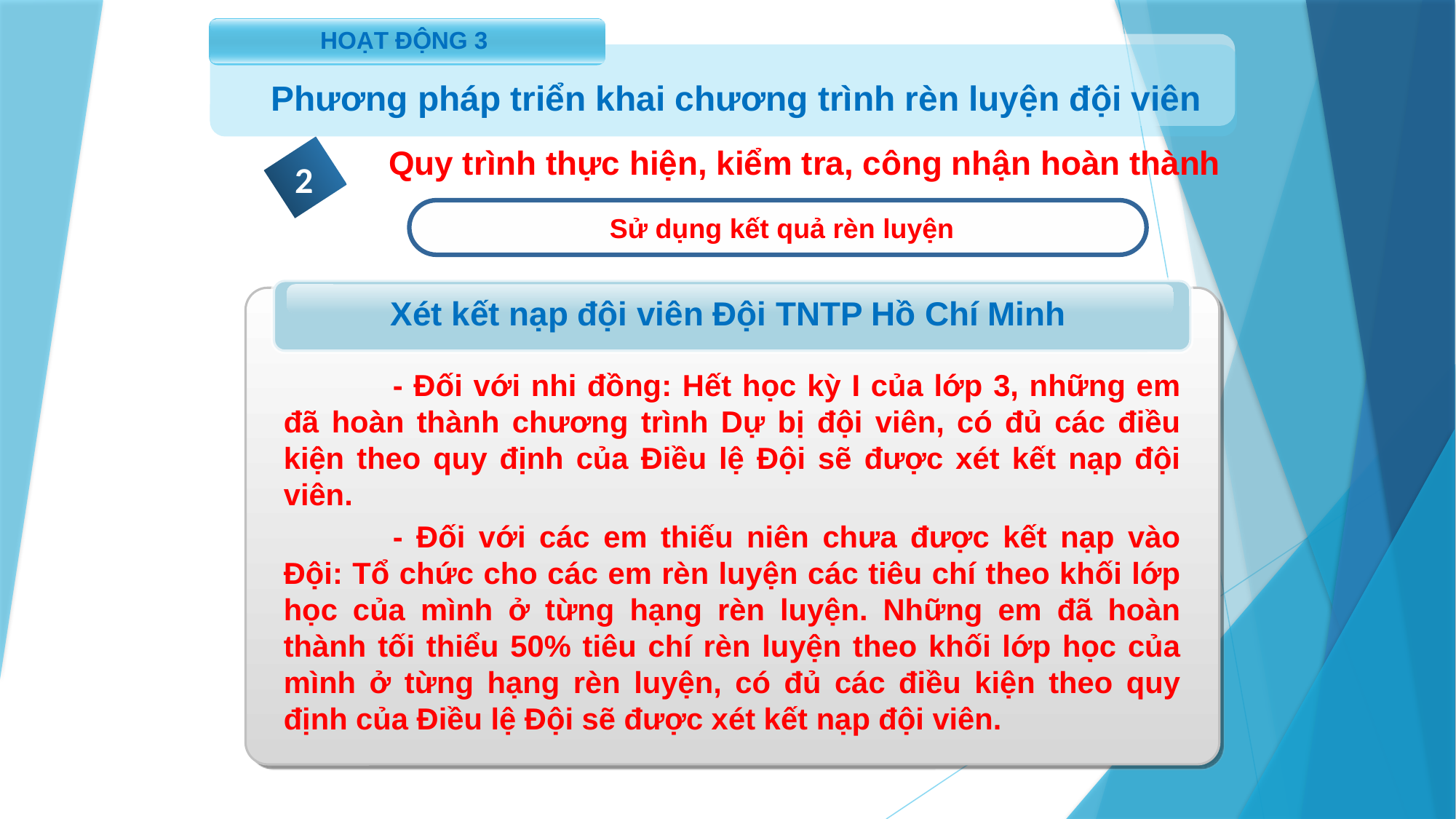

HOẠT ĐỘNG 3

Phương pháp triển khai chương trình rèn luyện đội viên
Quy trình thực hiện, kiểm tra, công nhận hoàn thành

2

Sử dụng kết quả rèn luyện

Xét kết nạp đội viên Đội TNTP Hồ Chí Minh

	- Đối với nhi đồng: Hết học kỳ I của lớp 3, những em đã hoàn thành chương trình Dự bị đội viên, có đủ các điều kiện theo quy định của Điều lệ Đội sẽ được xét kết nạp đội viên.
	- Đối với các em thiếu niên chưa được kết nạp vào Đội: Tổ chức cho các em rèn luyện các tiêu chí theo khối lớp học của mình ở từng hạng rèn luyện. Những em đã hoàn thành tối thiểu 50% tiêu chí rèn luyện theo khối lớp học của mình ở từng hạng rèn luyện, có đủ các điều kiện theo quy định của Điều lệ Đội sẽ được xét kết nạp đội viên.